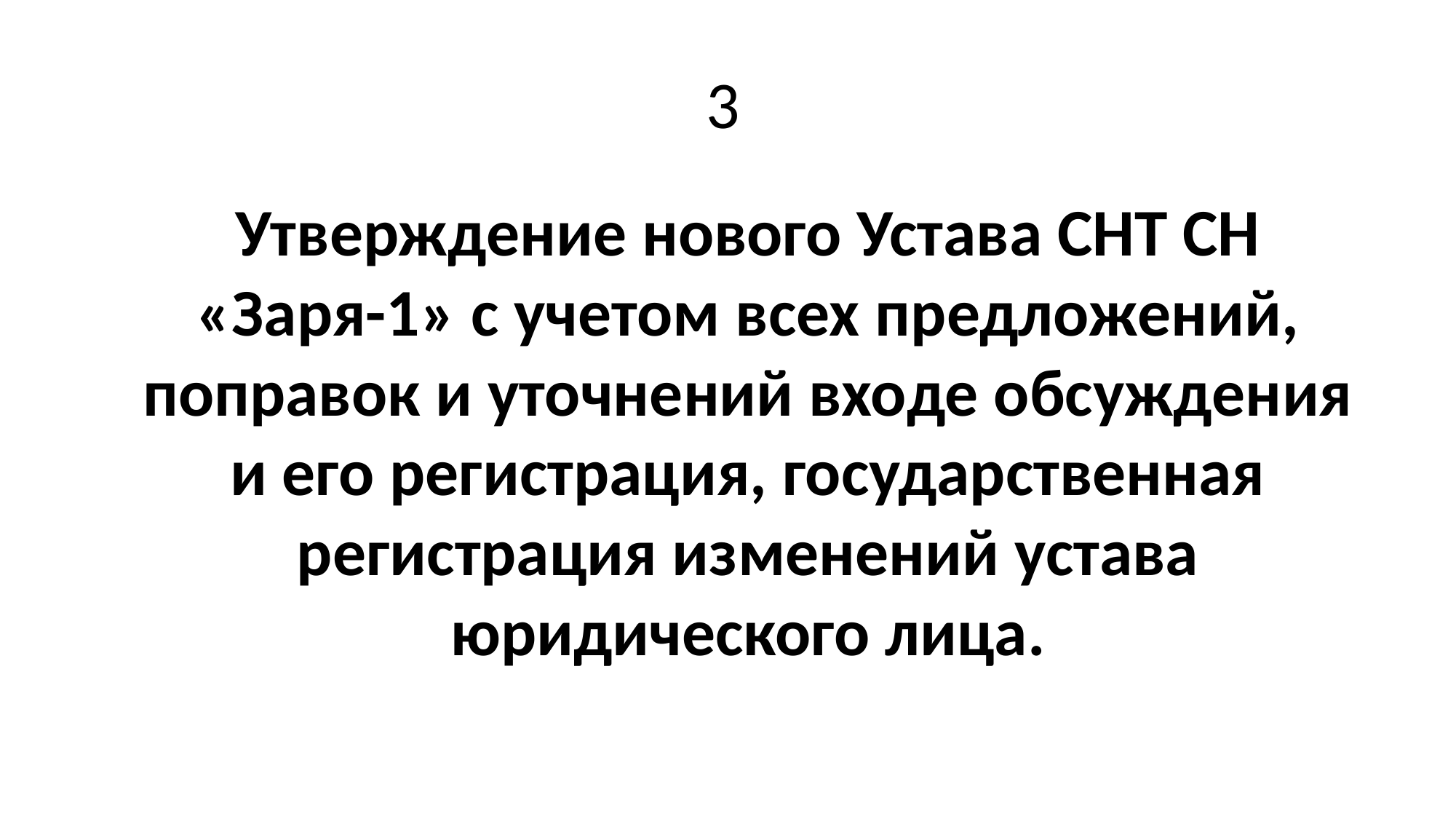

3
Утверждение нового Устава СНТ СН «Заря-1» с учетом всех предложений, поправок и уточнений входе обсуждения и его регистрация, государственная регистрация изменений устава юридического лица.